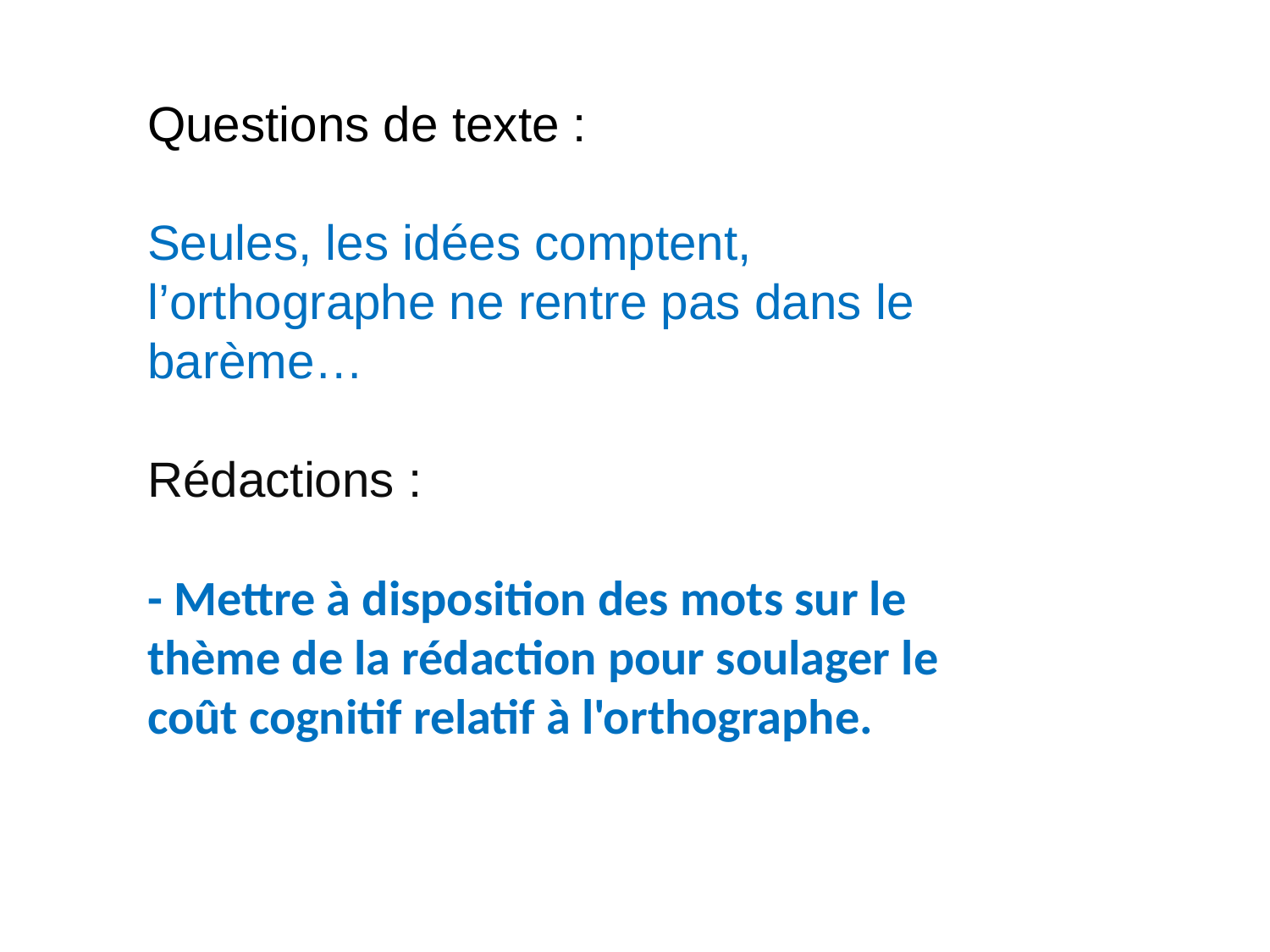

Questions de texte :

Seules, les idées comptent, l’orthographe ne rentre pas dans le barème…

Rédactions :

- Mettre à disposition des mots sur le thème de la rédaction pour soulager le coût cognitif relatif à l'orthographe.